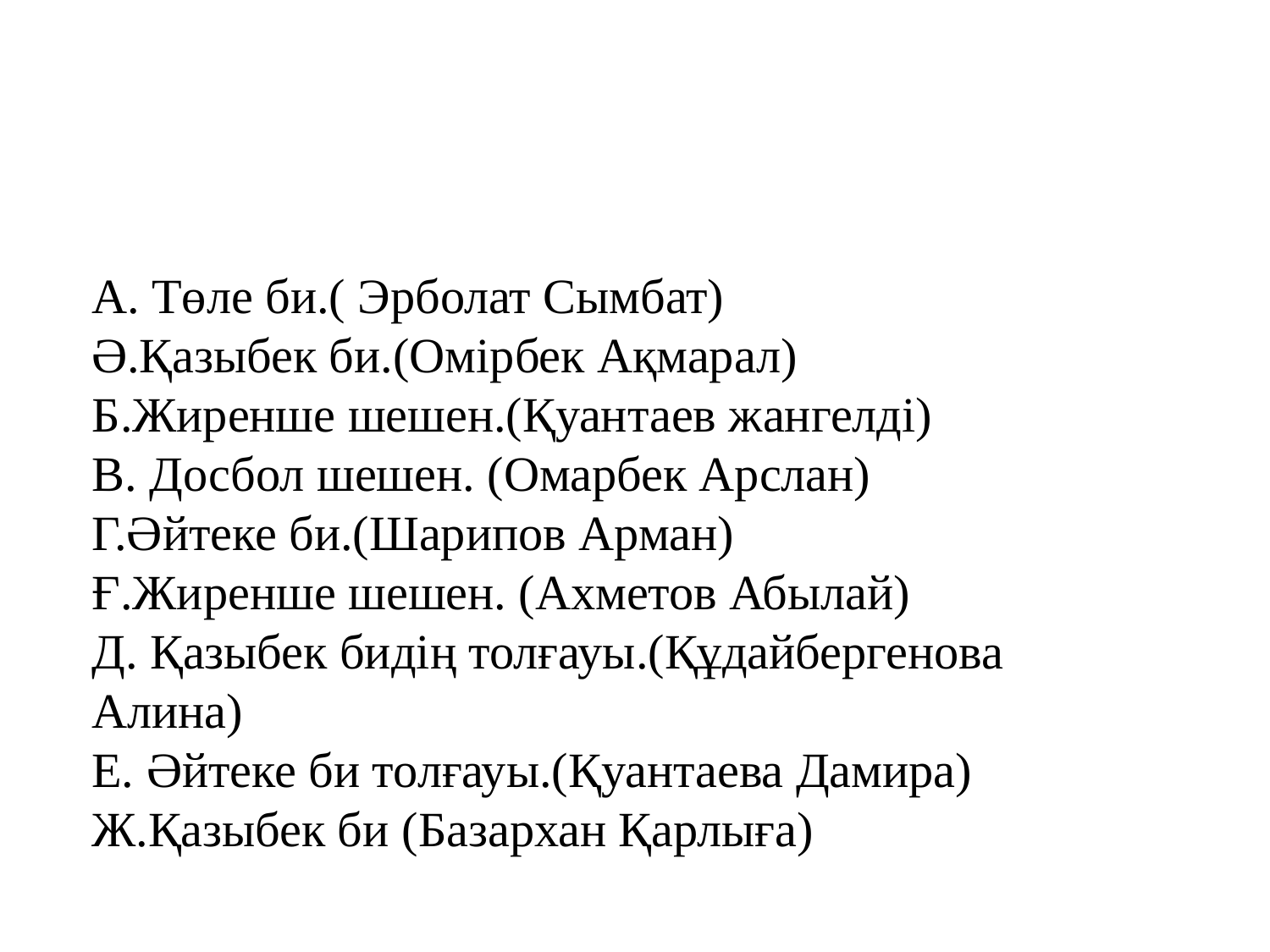

А. Төле би.( Эрболат Сымбат) 
Ә.Қазыбек би.(Омірбек Ақмарал) 
Б.Жиренше шешен.(Қуантаев жангелді) 
В. Досбол шешен. (Омарбек Арслан) 
Г.Әйтеке би.(Шарипов Арман) 
Ғ.Жиренше шешен. (Ахметов Абылай) 
Д. Қазыбек бидің толғауы.(Құдайбергенова Алина) 
Е. Әйтеке би толғауы.(Қуантаева Дамира) 
Ж.Қазыбек би (Базархан Қарлыға)